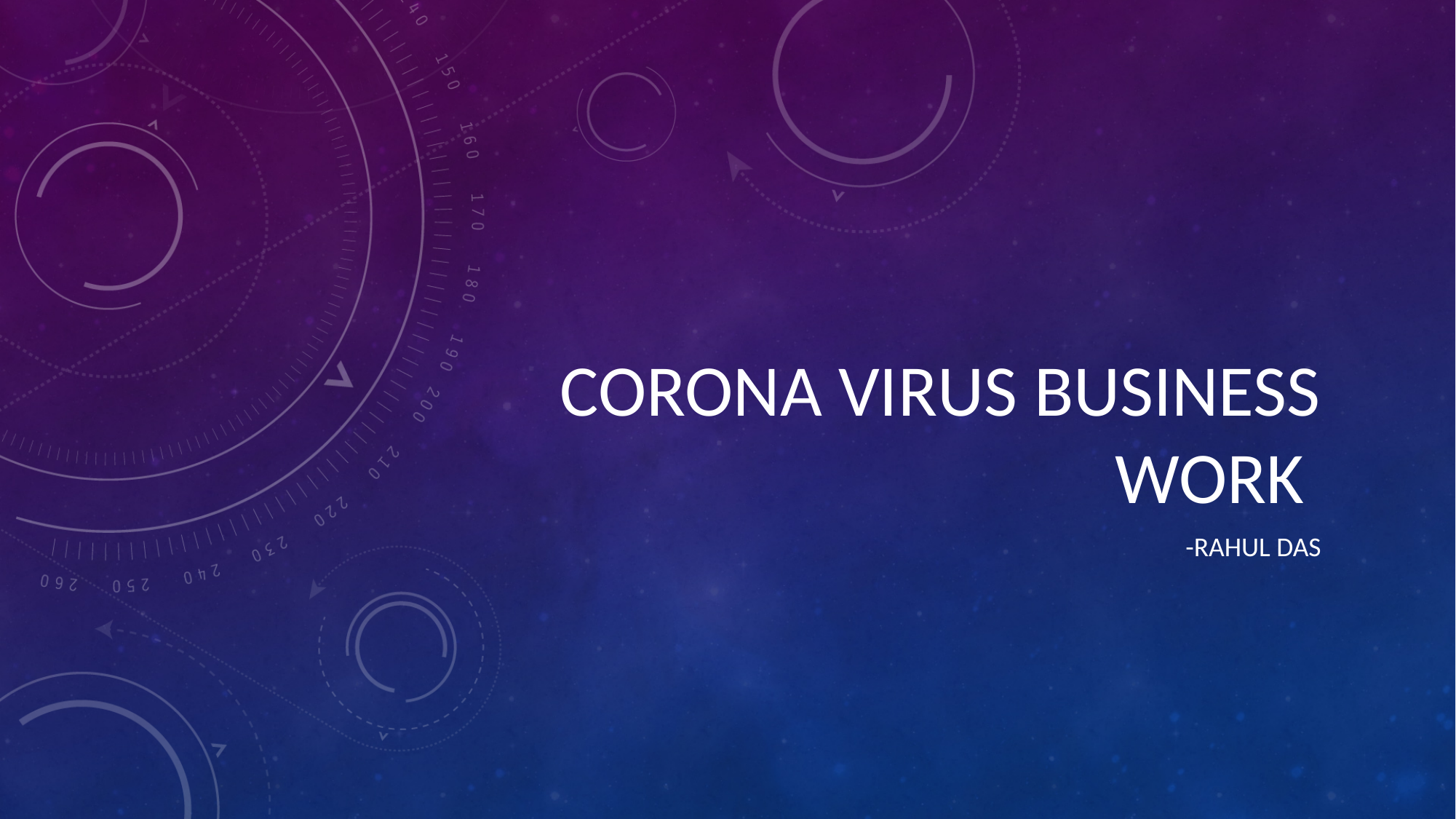

# Corona virus business work
-Rahul Das